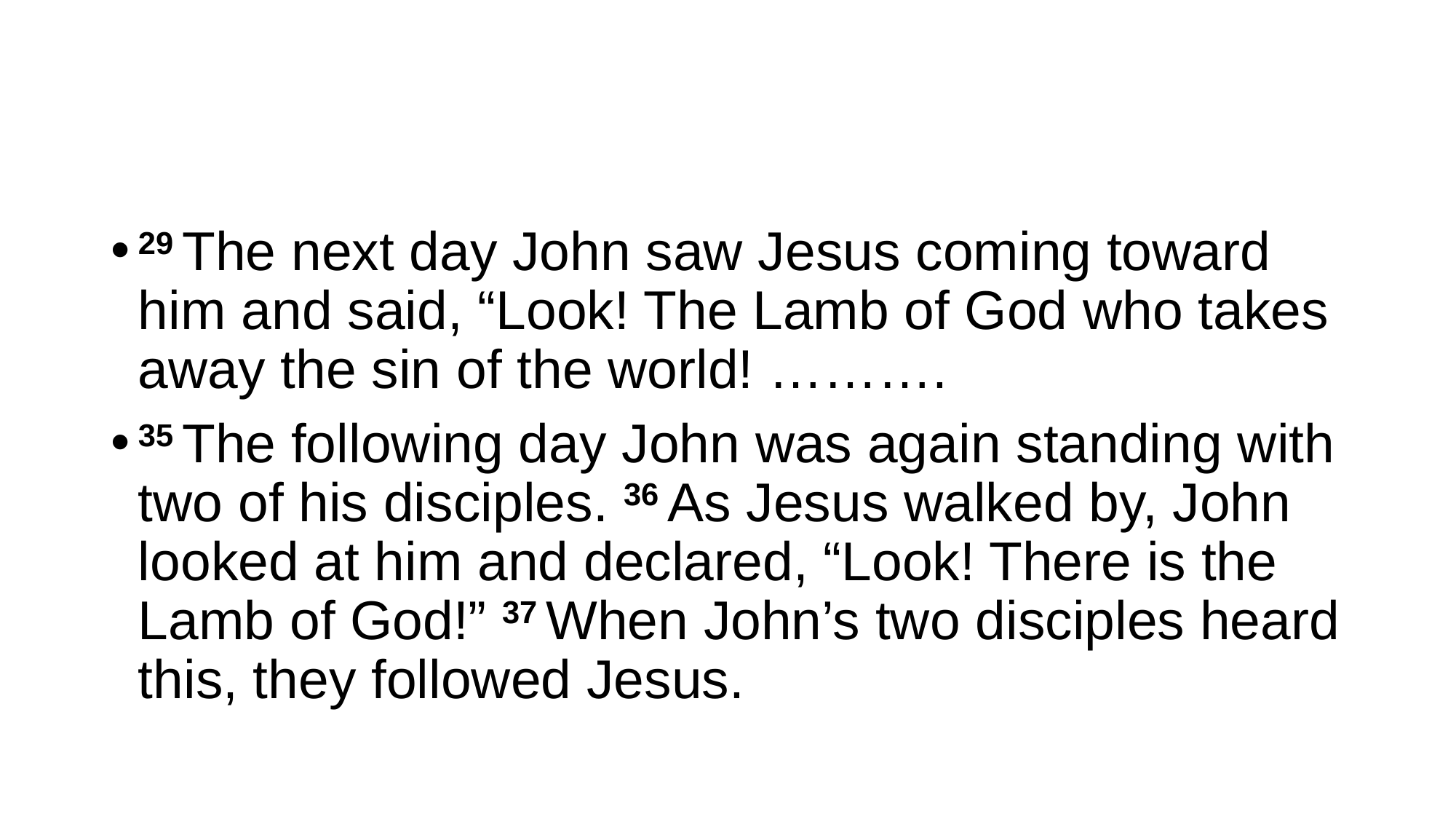

#
29 The next day John saw Jesus coming toward him and said, “Look! The Lamb of God who takes away the sin of the world! ……….
35 The following day John was again standing with two of his disciples. 36 As Jesus walked by, John looked at him and declared, “Look! There is the Lamb of God!” 37 When John’s two disciples heard this, they followed Jesus.